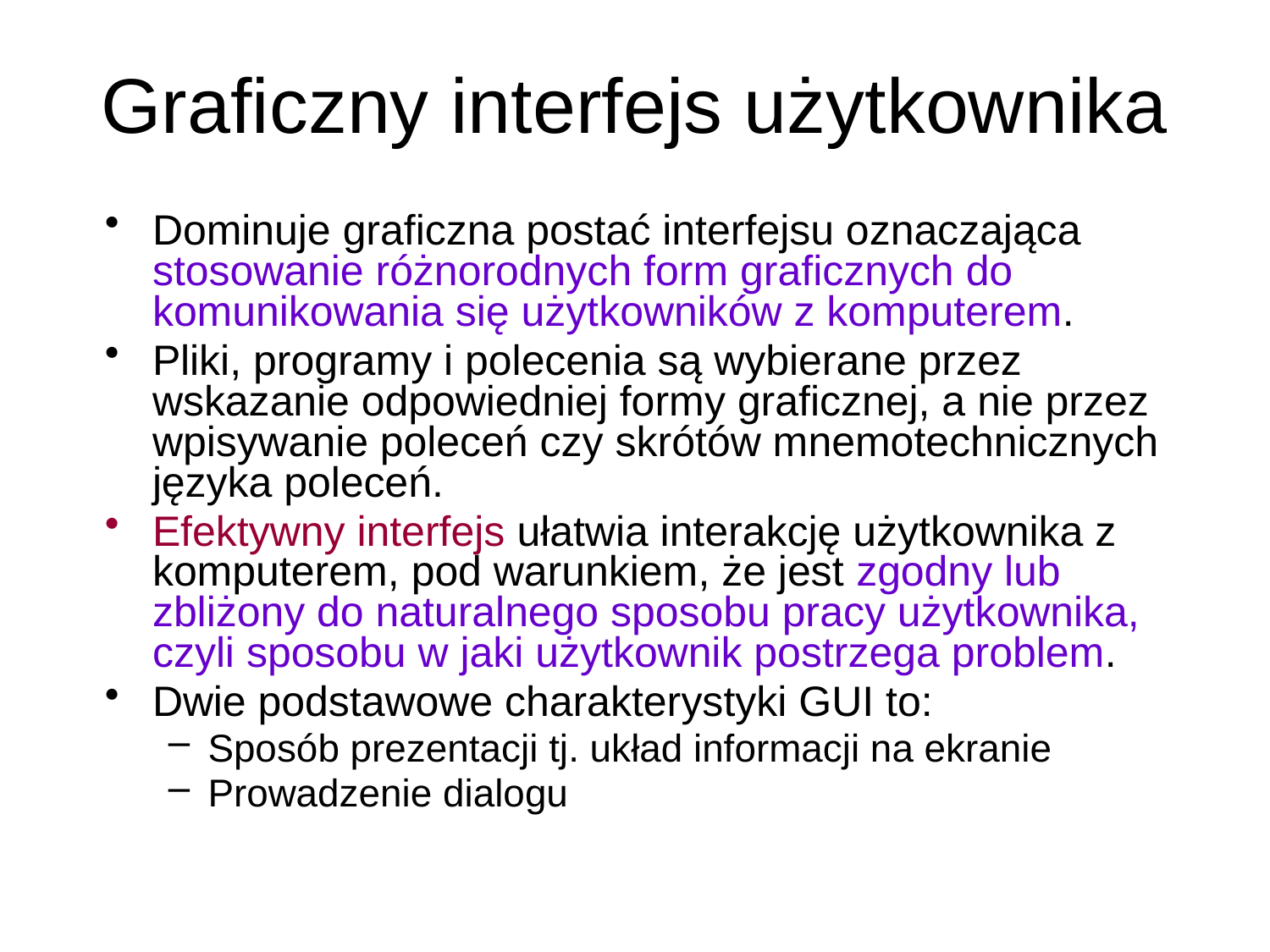

# Graficzny interfejs użytkownika
Dominuje graficzna postać interfejsu oznaczająca stosowanie różnorodnych form graficznych do komunikowania się użytkowników z komputerem.
Pliki, programy i polecenia są wybierane przez wskazanie odpowiedniej formy graficznej, a nie przez wpisywanie poleceń czy skrótów mnemotechnicznych języka poleceń.
Efektywny interfejs ułatwia interakcję użytkownika z komputerem, pod warunkiem, że jest zgodny lub zbliżony do naturalnego sposobu pracy użytkownika, czyli sposobu w jaki użytkownik postrzega problem.
Dwie podstawowe charakterystyki GUI to:
Sposób prezentacji tj. układ informacji na ekranie
Prowadzenie dialogu